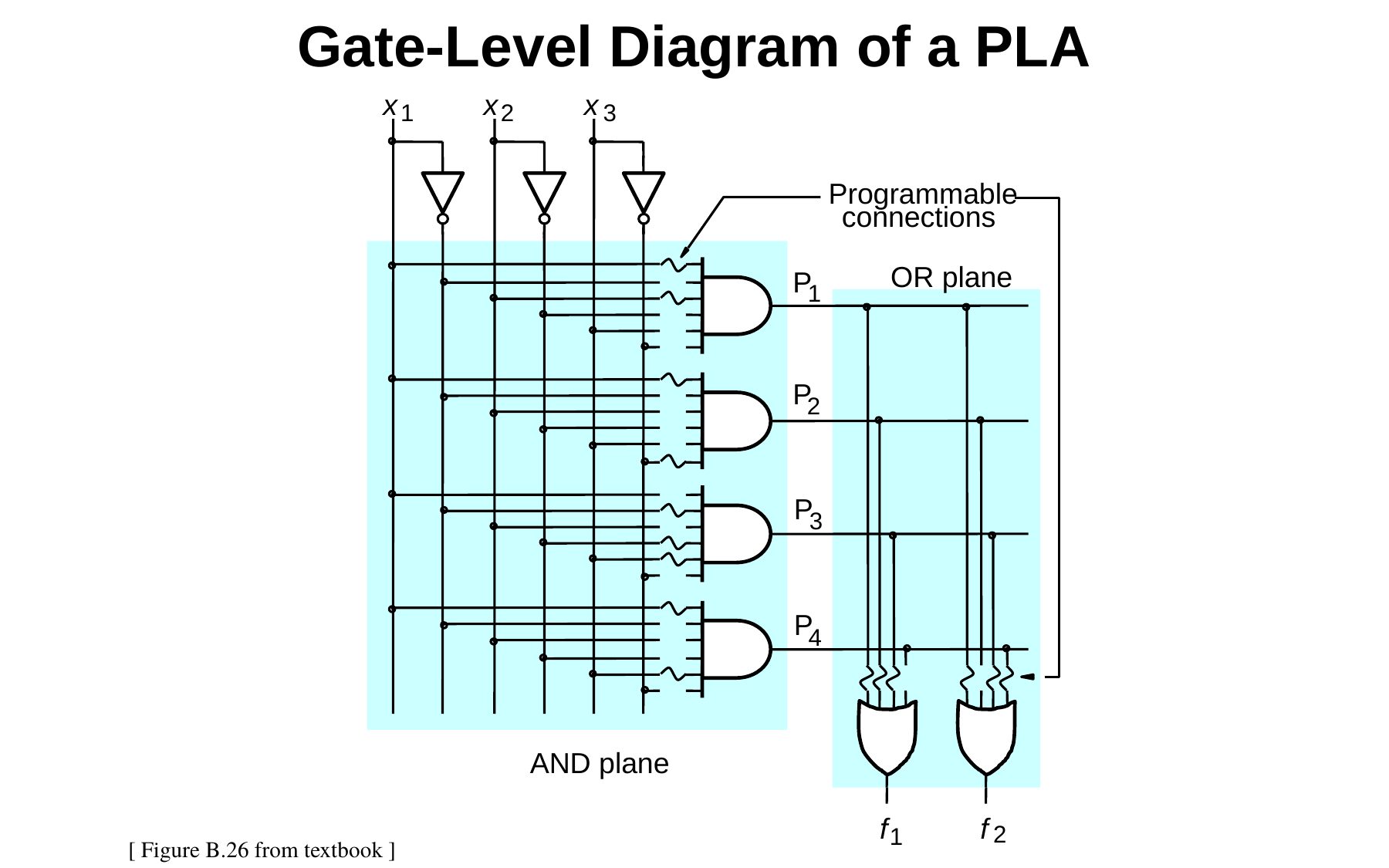

# Gate-Level Diagram of a PLA
x
x
x
1
2
3

Programmable

connections

OR plane

P
1

P

2

P

3

P

4

AND plane

f
f
2
1
[ Figure B.26 from textbook ]